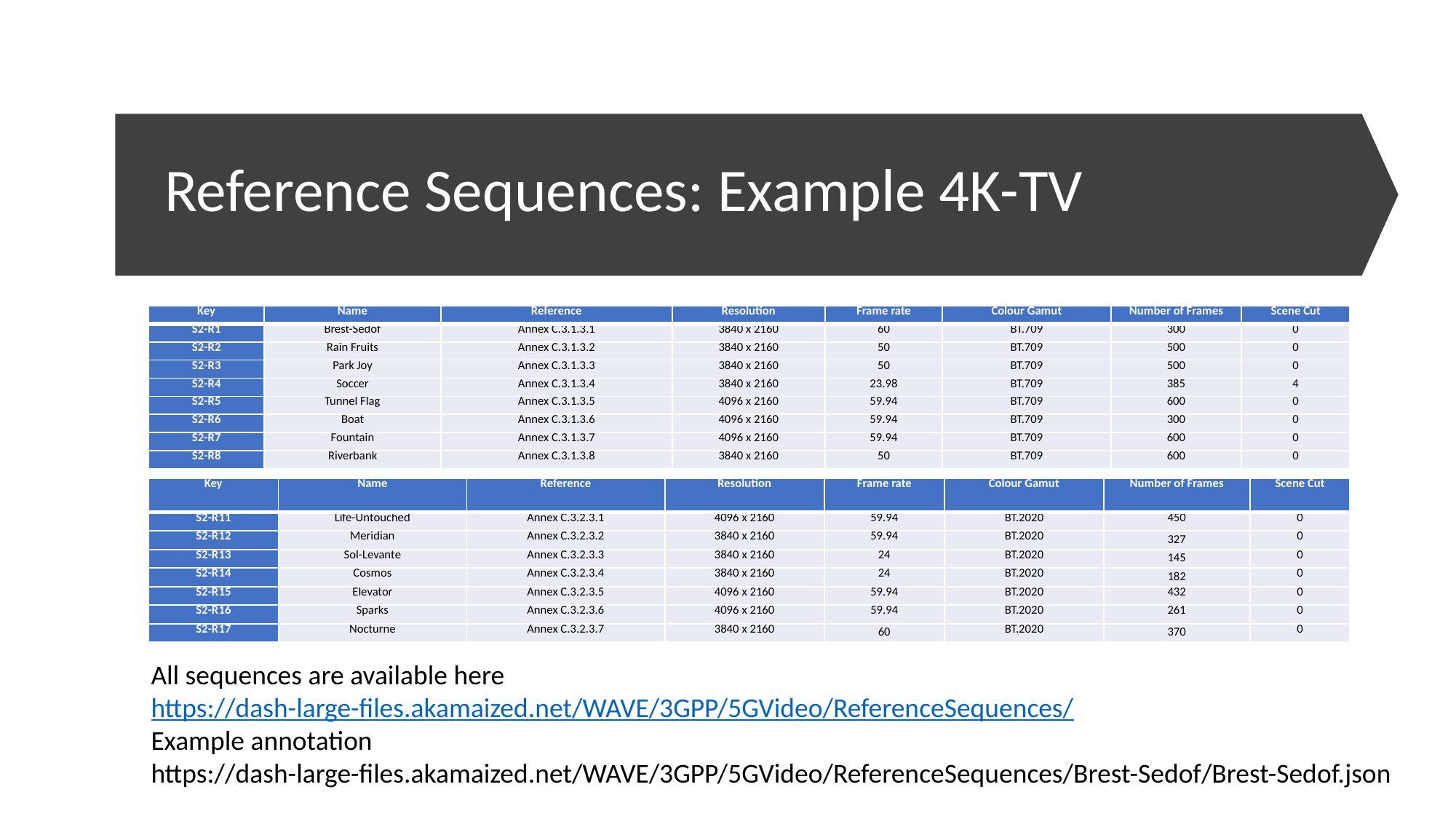

# Reference Sequences: Example 4K-TV
| Key | Name | Reference | Resolution | Frame rate | Colour Gamut | Number of Frames | Scene Cut |
| --- | --- | --- | --- | --- | --- | --- | --- |
| S2-R1 | Brest-Sedof | Annex C.3.1.3.1 | 3840 x 2160 | 60 | BT.709 | 300 | 0 |
| S2-R2 | Rain Fruits | Annex C.3.1.3.2 | 3840 x 2160 | 50 | BT.709 | 500 | 0 |
| S2-R3 | Park Joy | Annex C.3.1.3.3 | 3840 x 2160 | 50 | BT.709 | 500 | 0 |
| S2-R4 | Soccer | Annex C.3.1.3.4 | 3840 x 2160 | 23.98 | BT.709 | 385 | 4 |
| S2-R5 | Tunnel Flag | Annex C.3.1.3.5 | 4096 x 2160 | 59.94 | BT.709 | 600 | 0 |
| S2-R6 | Boat | Annex C.3.1.3.6 | 4096 x 2160 | 59.94 | BT.709 | 300 | 0 |
| S2-R7 | Fountain | Annex C.3.1.3.7 | 4096 x 2160 | 59.94 | BT.709 | 600 | 0 |
| S2-R8 | Riverbank | Annex C.3.1.3.8 | 3840 x 2160 | 50 | BT.709 | 600 | 0 |
| Key | Name | Reference | Resolution | Frame rate | Colour Gamut | Number of Frames | Scene Cut |
| --- | --- | --- | --- | --- | --- | --- | --- |
| S2-R11 | Life-Untouched | Annex C.3.2.3.1 | 4096 x 2160 | 59.94 | BT.2020 | 450 | 0 |
| S2-R12 | Meridian | Annex C.3.2.3.2 | 3840 x 2160 | 59.94 | BT.2020 | 327 | 0 |
| S2-R13 | Sol-Levante | Annex C.3.2.3.3 | 3840 x 2160 | 24 | BT.2020 | 145 | 0 |
| S2-R14 | Cosmos | Annex C.3.2.3.4 | 3840 x 2160 | 24 | BT.2020 | 182 | 0 |
| S2-R15 | Elevator | Annex C.3.2.3.5 | 4096 x 2160 | 59.94 | BT.2020 | 432 | 0 |
| S2-R16 | Sparks | Annex C.3.2.3.6 | 4096 x 2160 | 59.94 | BT.2020 | 261 | 0 |
| S2-R17 | Nocturne | Annex C.3.2.3.7 | 3840 x 2160 | 60 | BT.2020 | 370 | 0 |
All sequences are available here
https://dash-large-files.akamaized.net/WAVE/3GPP/5GVideo/ReferenceSequences/
Example annotation
https://dash-large-files.akamaized.net/WAVE/3GPP/5GVideo/ReferenceSequences/Brest-Sedof/Brest-Sedof.json